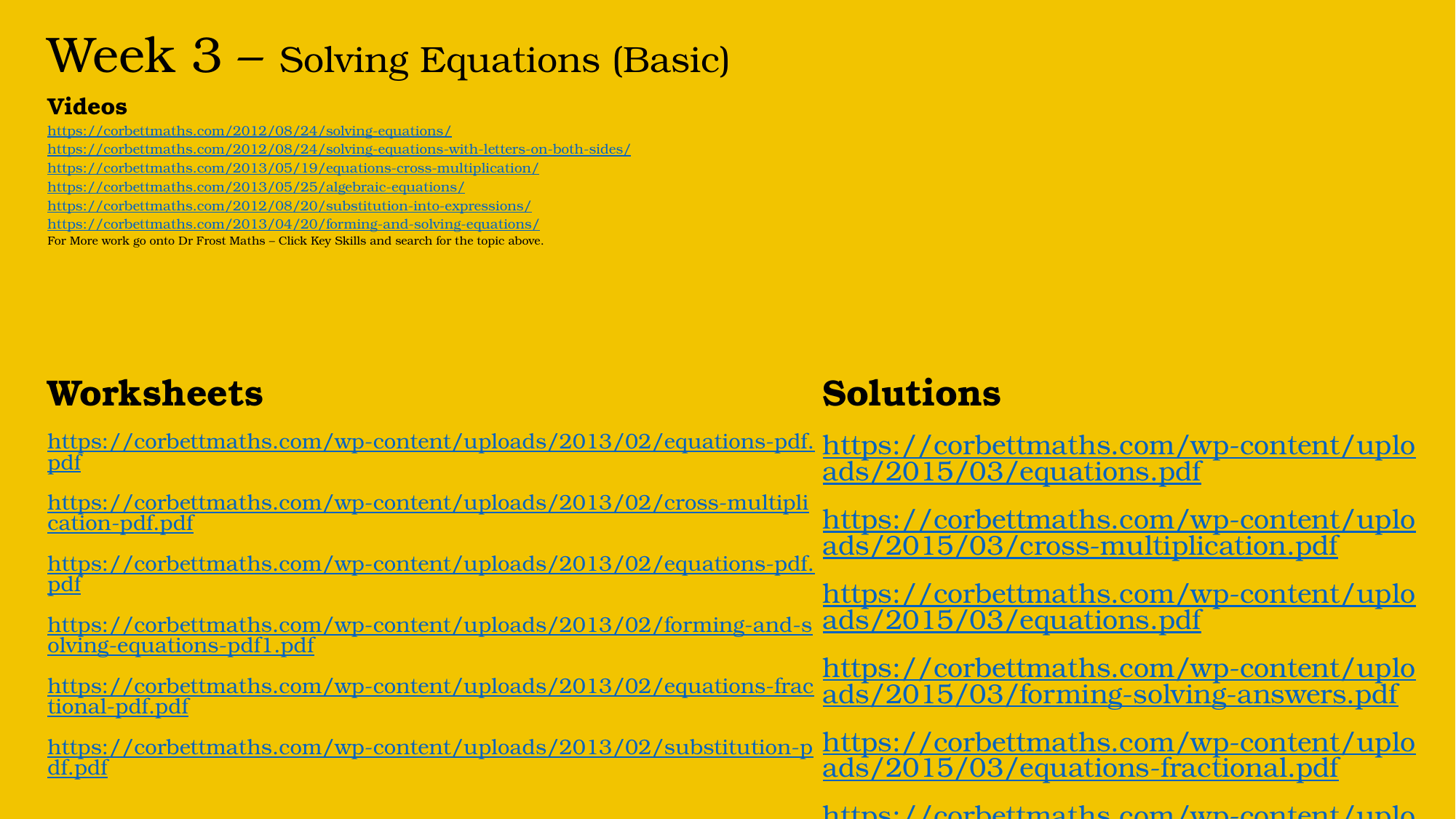

# Week 3 – Solving Equations (Basic)
Videos
https://corbettmaths.com/2012/08/24/solving-equations/
https://corbettmaths.com/2012/08/24/solving-equations-with-letters-on-both-sides/
https://corbettmaths.com/2013/05/19/equations-cross-multiplication/
https://corbettmaths.com/2013/05/25/algebraic-equations/
https://corbettmaths.com/2012/08/20/substitution-into-expressions/
https://corbettmaths.com/2013/04/20/forming-and-solving-equations/
For More work go onto Dr Frost Maths – Click Key Skills and search for the topic above.

Worksheets
https://corbettmaths.com/wp-content/uploads/2013/02/equations-pdf.pdf
https://corbettmaths.com/wp-content/uploads/2013/02/cross-multiplication-pdf.pdf
https://corbettmaths.com/wp-content/uploads/2013/02/equations-pdf.pdf
https://corbettmaths.com/wp-content/uploads/2013/02/forming-and-solving-equations-pdf1.pdf
https://corbettmaths.com/wp-content/uploads/2013/02/equations-fractional-pdf.pdf
https://corbettmaths.com/wp-content/uploads/2013/02/substitution-pdf.pdf

Solutions
https://corbettmaths.com/wp-content/uploads/2015/03/equations.pdf
https://corbettmaths.com/wp-content/uploads/2015/03/cross-multiplication.pdf
https://corbettmaths.com/wp-content/uploads/2015/03/equations.pdf
https://corbettmaths.com/wp-content/uploads/2015/03/forming-solving-answers.pdf
https://corbettmaths.com/wp-content/uploads/2015/03/equations-fractional.pdf
https://corbettmaths.com/wp-content/uploads/2015/03/substitution-pdf.pdf